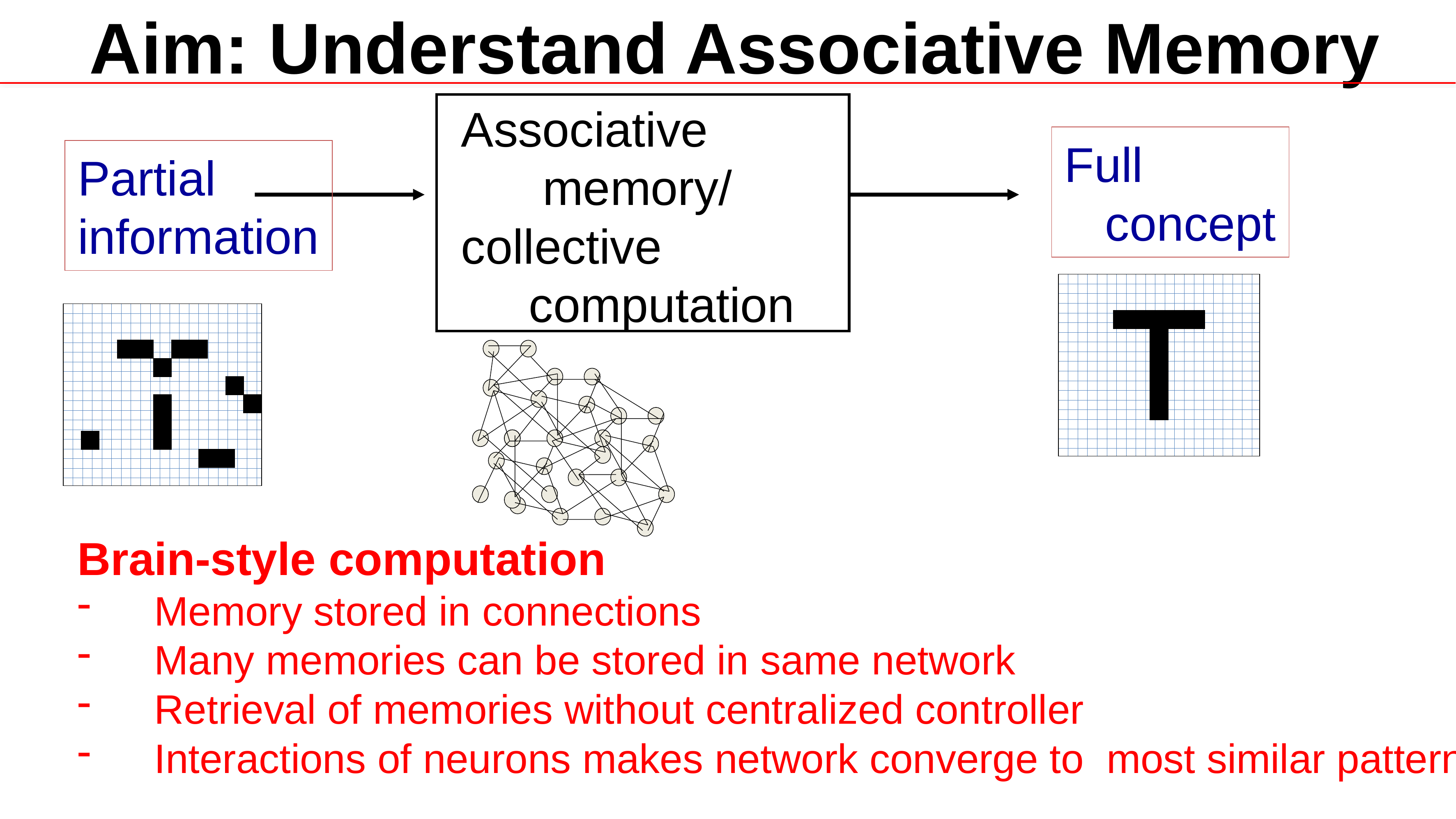

Aim: Understand Associative Memory
Associative
      memory/
collective
     computation

Full
   concept
Partial
information

Brain-style computation
Memory stored in connections
Many memories can be stored in same network
Retrieval of memories without centralized controller
Interactions of neurons makes network converge to  most similar pattern